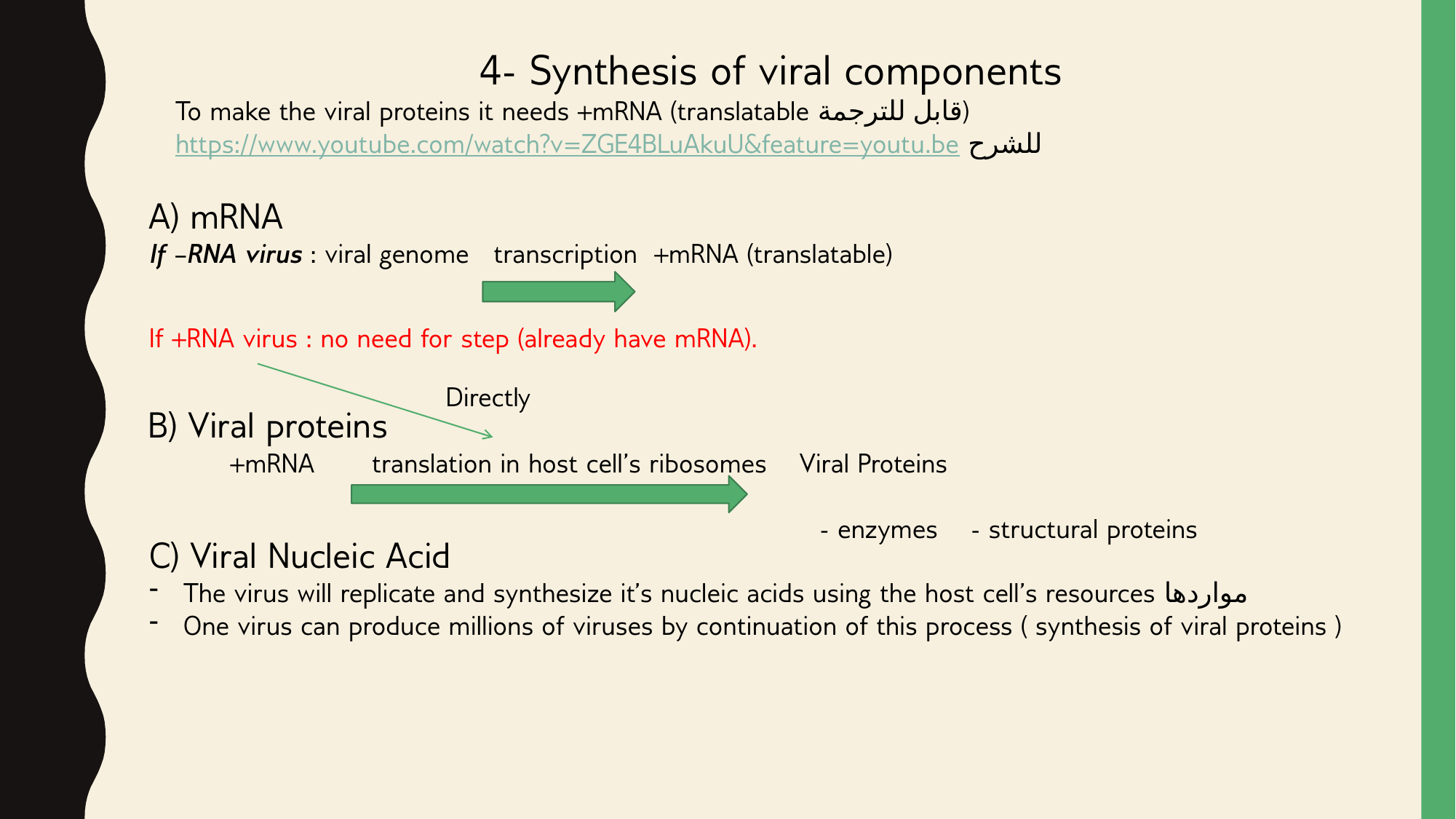

4- Synthesis of viral components
To make the viral proteins it needs +mRNA (translatable قابل للترجمة)
https://www.youtube.com/watch?v=ZGE4BLuAkuU&feature=youtu.be للشرح
mRNA
If –RNA virus : viral genome   transcription  +mRNA (translatable)

If +RNA virus : no need for step (already have mRNA).

B) Viral proteins
          +mRNA       translation in host cell’s ribosomes    Viral Proteins

                                                                                  - enzymes    - structural proteins
Directly

C) Viral Nucleic Acid
The virus will replicate and synthesize it’s nucleic acids using the host cell’s resources مواردها
One virus can produce millions of viruses by continuation of this process ( synthesis of viral proteins )